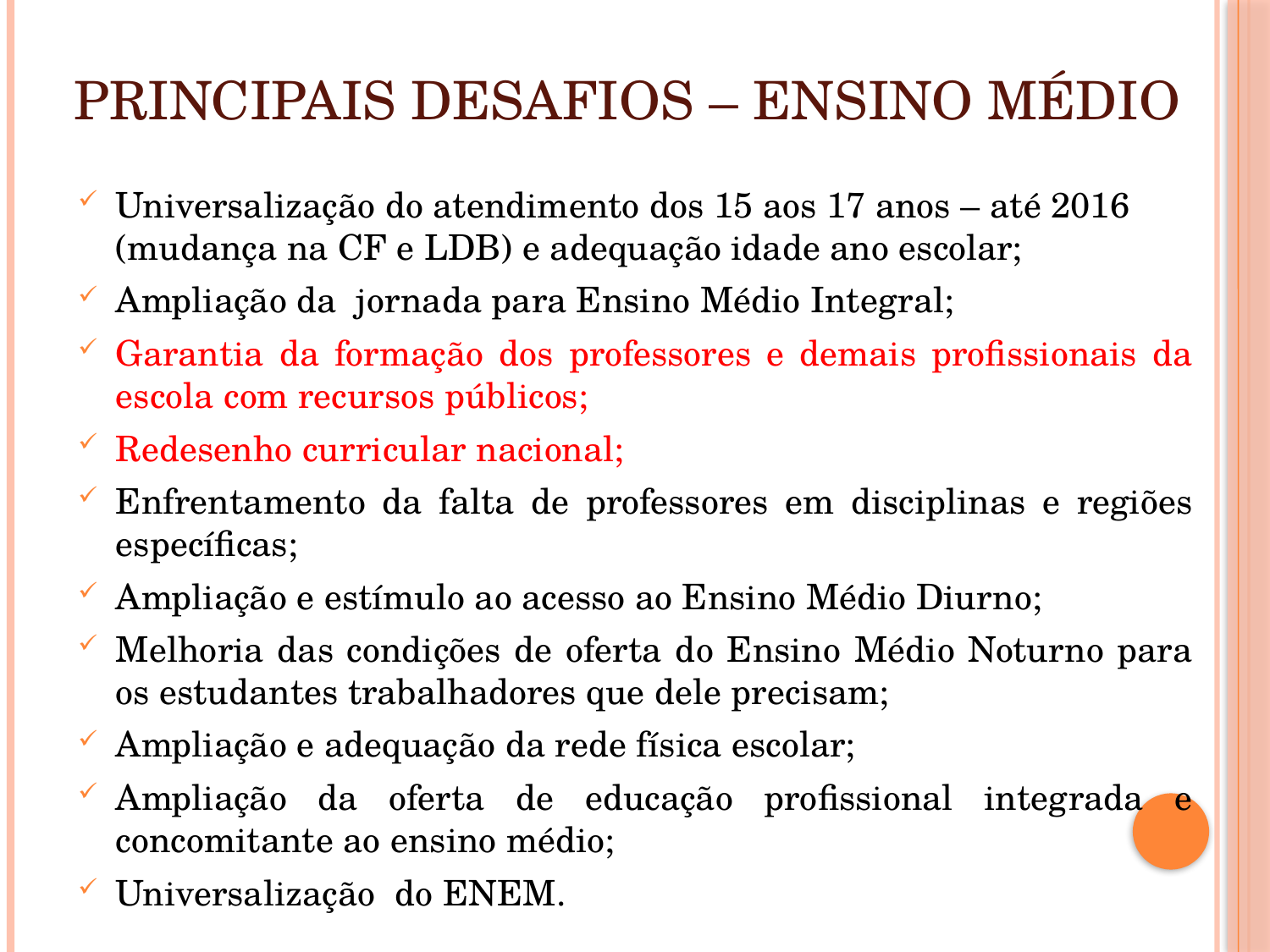

# PRINCIPAIS DESAFIOS – Ensino Médio
Universalização do atendimento dos 15 aos 17 anos – até 2016 (mudança na CF e LDB) e adequação idade ano escolar;
Ampliação da  jornada para Ensino Médio Integral;
Garantia da formação dos professores e demais profissionais da escola com recursos públicos;
Redesenho curricular nacional;
Enfrentamento da falta de professores em disciplinas e regiões específicas;
Ampliação e estímulo ao acesso ao Ensino Médio Diurno;
Melhoria das condições de oferta do Ensino Médio Noturno para os estudantes trabalhadores que dele precisam;
Ampliação e adequação da rede física escolar;
Ampliação da oferta de educação profissional integrada e concomitante ao ensino médio;
Universalização  do ENEM.